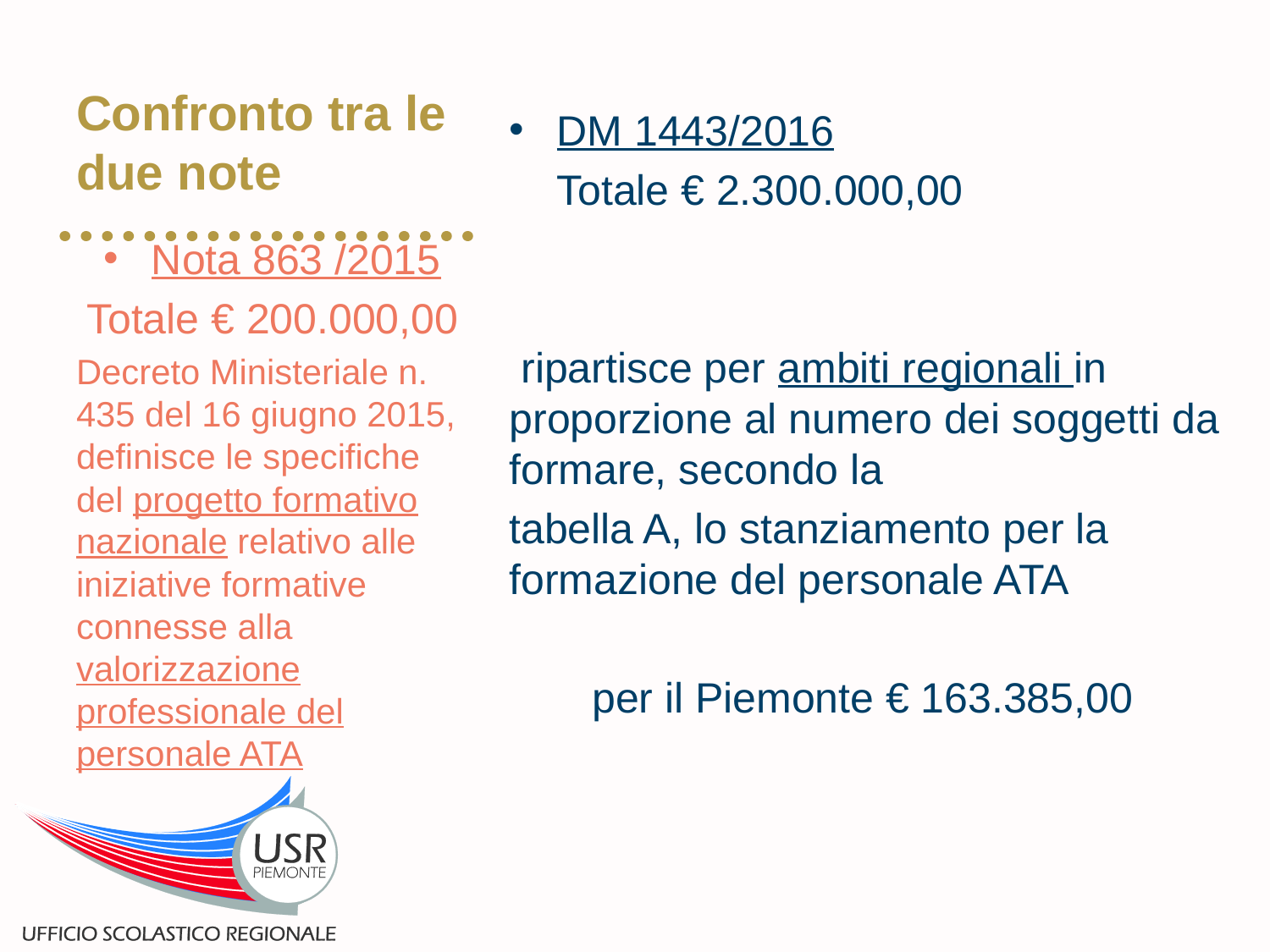

# Confronto tra le due note

DM 1443/2016
    Totale € 2.300.000,00

 ripartisce per ambiti regionali in    proporzione al numero dei soggetti da formare, secondo la
tabella A, lo stanziamento per la formazione del personale ATA

       per il Piemonte € 163.385,00

Nota 863 /2015
Totale € 200.000,00
Decreto Ministeriale n. 435 del 16 giugno 2015, definisce le specifiche del progetto formativo nazionale relativo alle iniziative formative connesse alla valorizzazione professionale del personale ATA